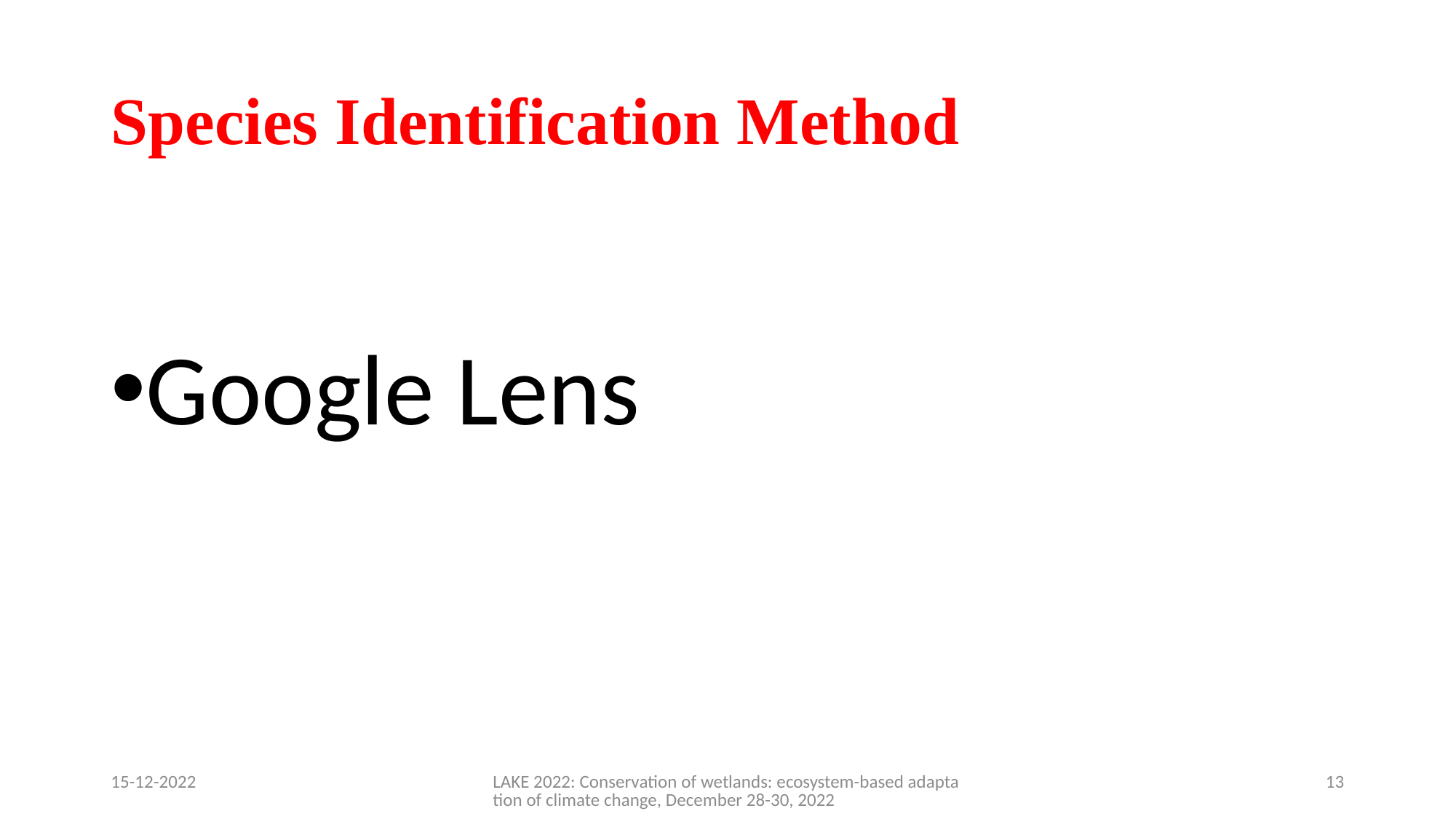

# Species Identification Method
Google Lens
15-12-2022
LAKE 2022: Conservation of wetlands: ecosystem-based adaptation of climate change, December 28-30, 2022
13